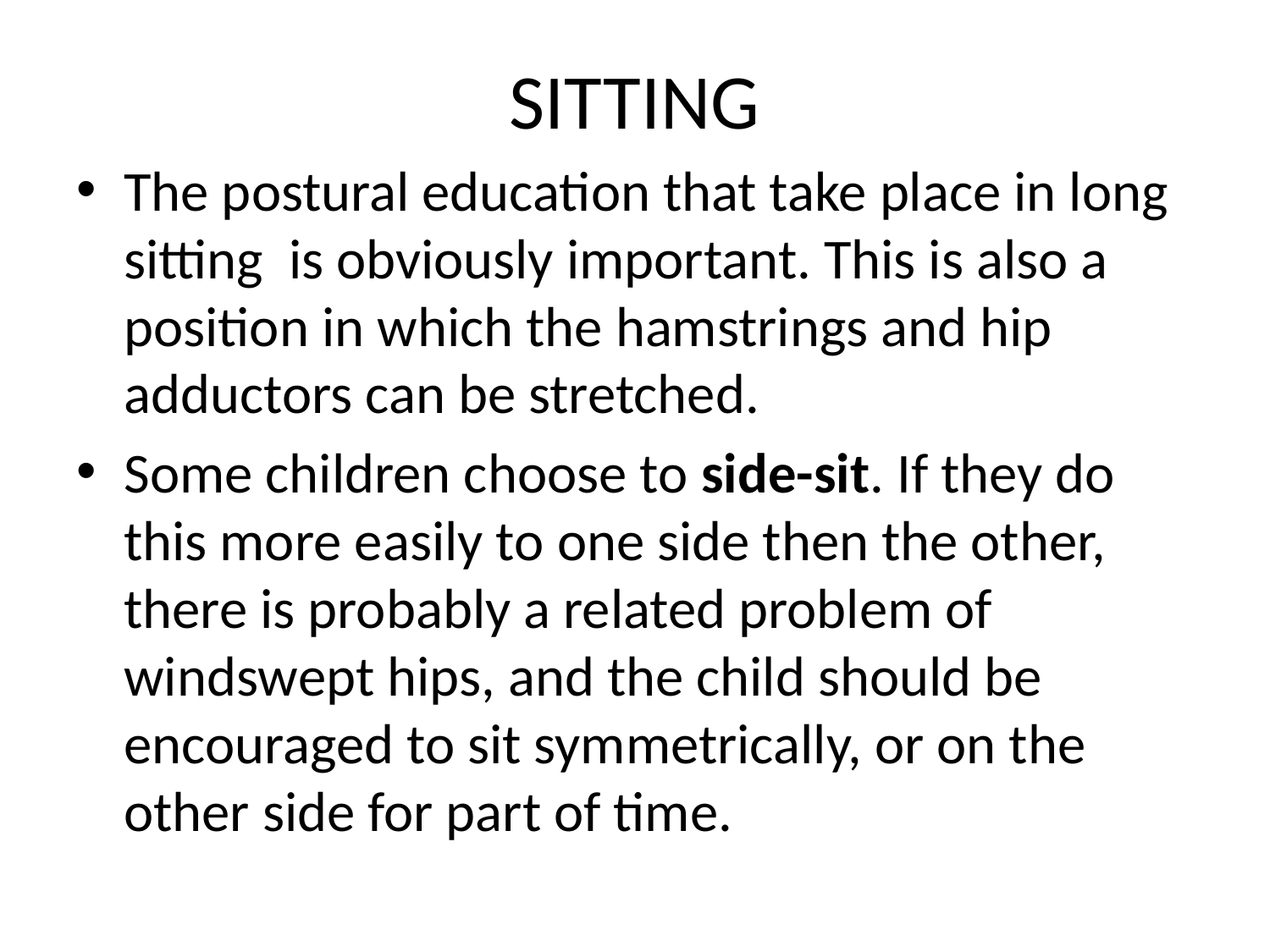

# SITTING
The postural education that take place in long sitting  is obviously important. This is also a position in which the hamstrings and hip adductors can be stretched.
Some children choose to side-sit. If they do this more easily to one side then the other, there is probably a related problem of windswept hips, and the child should be encouraged to sit symmetrically, or on the other side for part of time.